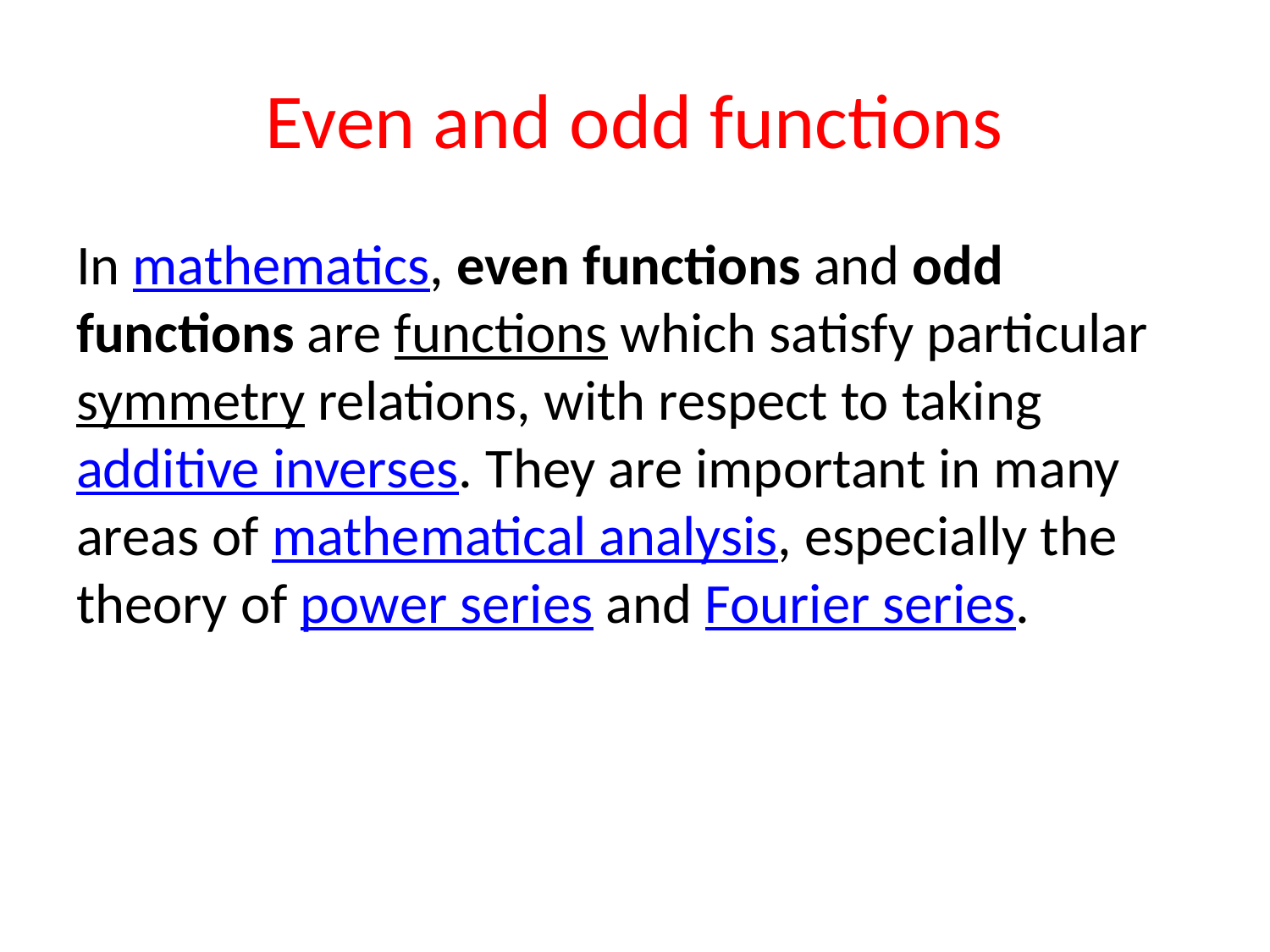

# Even and odd functions
In mathematics, even functions and odd functions are functions which satisfy particular symmetry relations, with respect to taking additive inverses. They are important in many areas of mathematical analysis, especially the theory of power series and Fourier series.